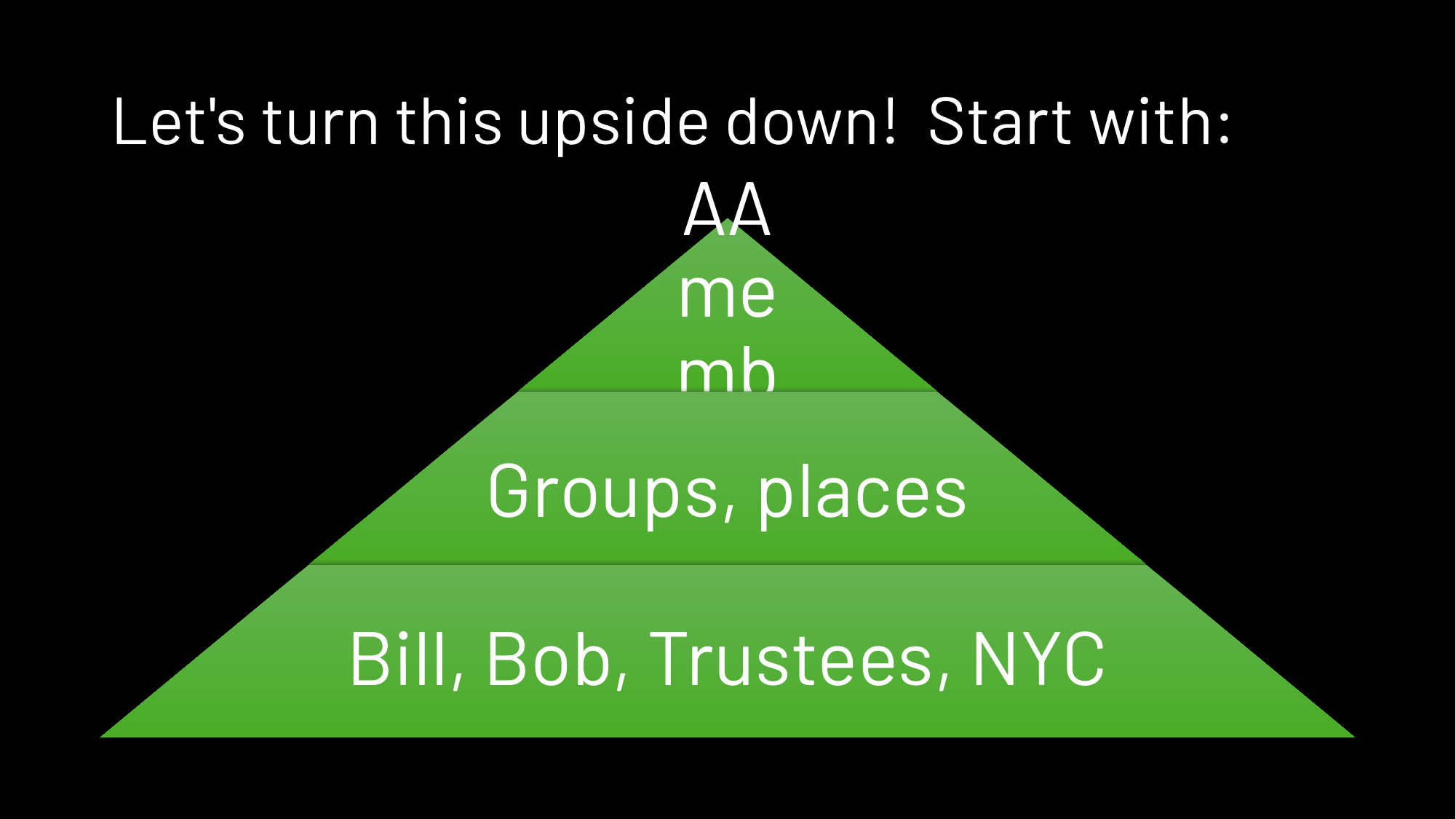

# Let's turn this upside down!  Start with:
AA members
Groups, places
Bill, Bob, Trustees, NYC